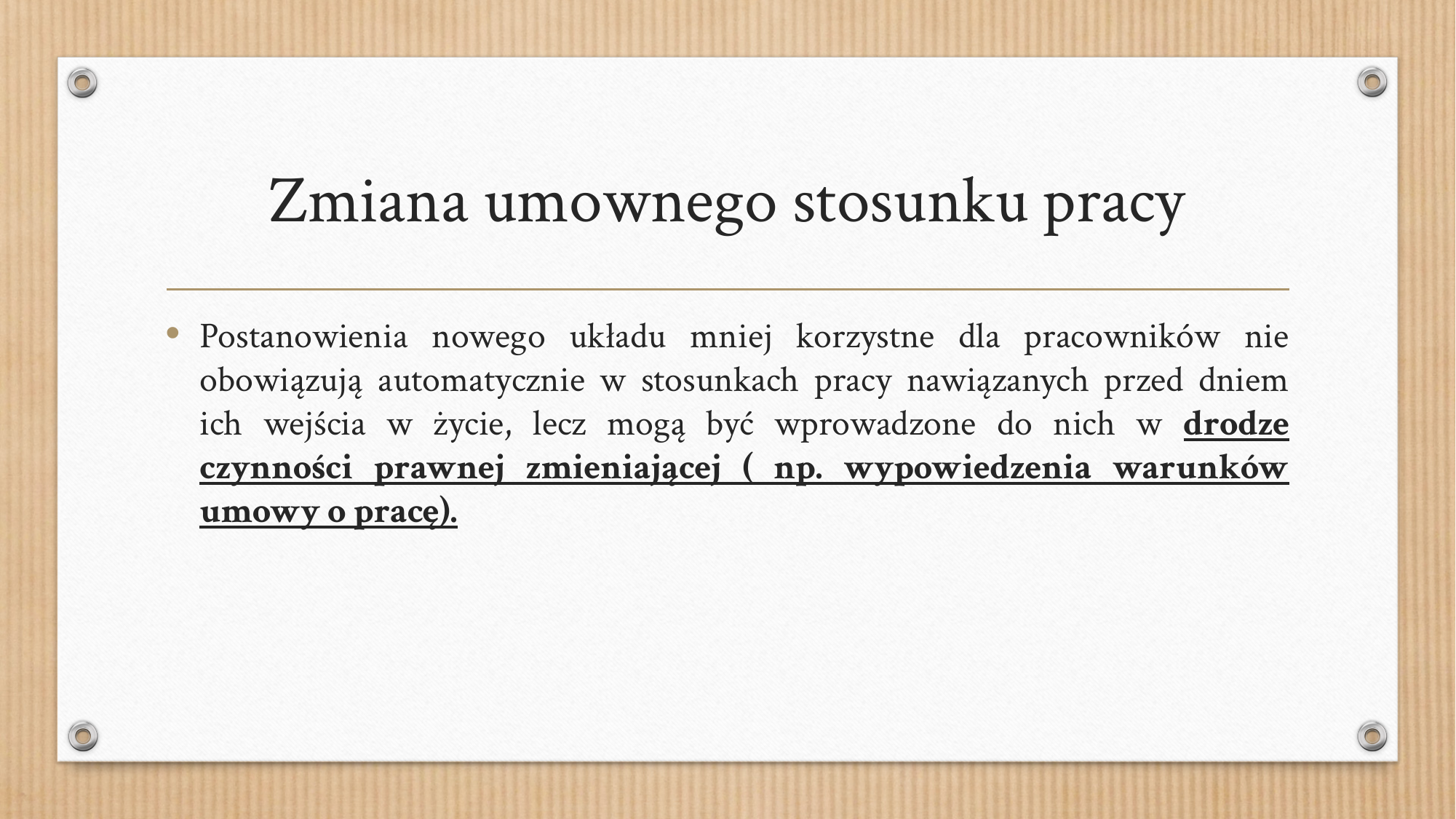

# Zmiana umownego stosunku pracy
Postanowienia nowego układu mniej korzystne dla pracowników nie obowiązują automatycznie w stosunkach pracy nawiązanych przed dniem ich wejścia w życie, lecz mogą być wprowadzone do nich w drodze czynności prawnej zmieniającej ( np. wypowiedzenia warunków umowy o pracę).